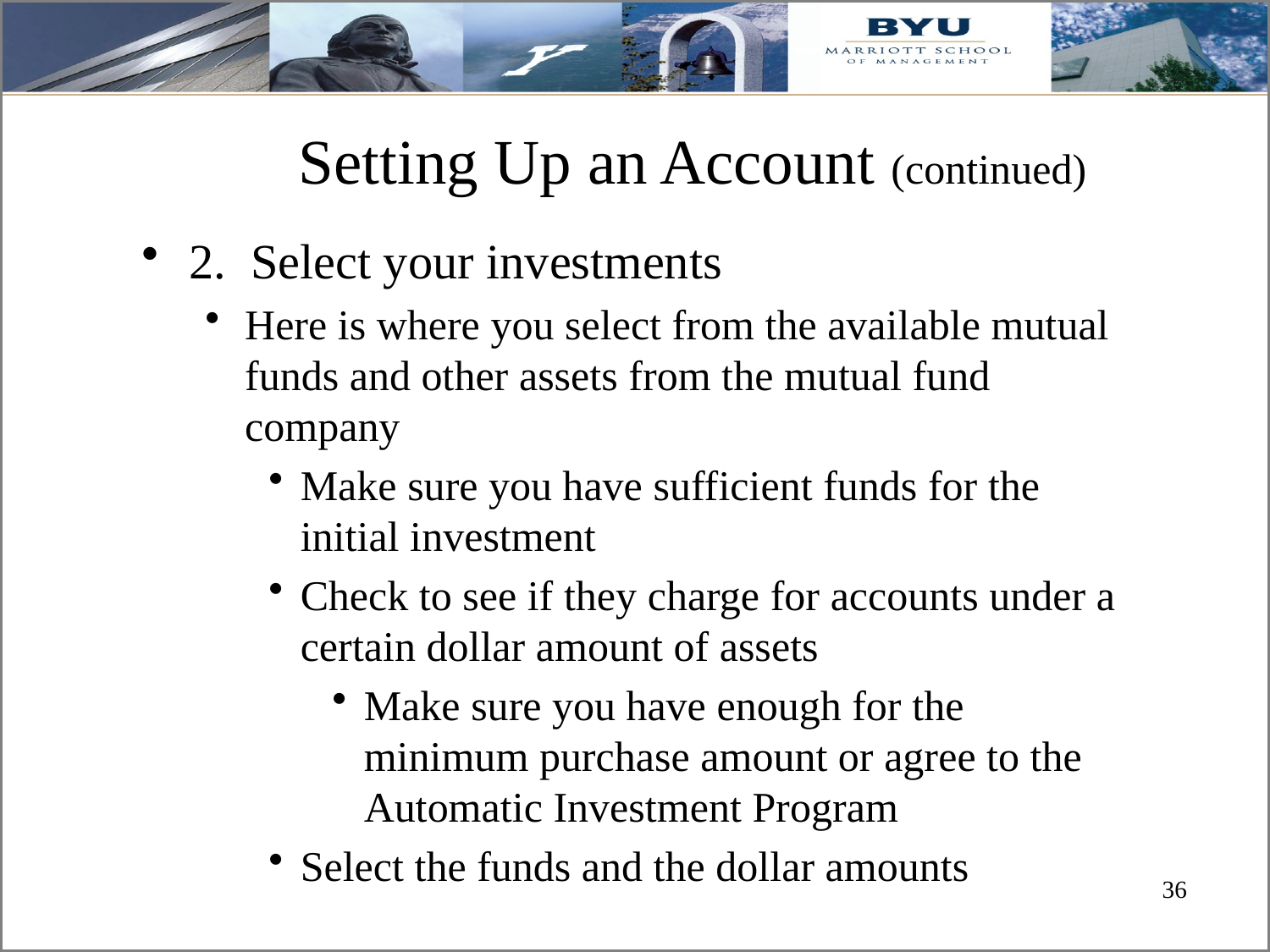

# Setting Up an Account (continued)
2.  Select your investments
Here is where you select from the available mutual funds and other assets from the mutual fund company
Make sure you have sufficient funds for the initial investment
Check to see if they charge for accounts under a certain dollar amount of assets
Make sure you have enough for the minimum purchase amount or agree to the Automatic Investment Program
Select the funds and the dollar amounts